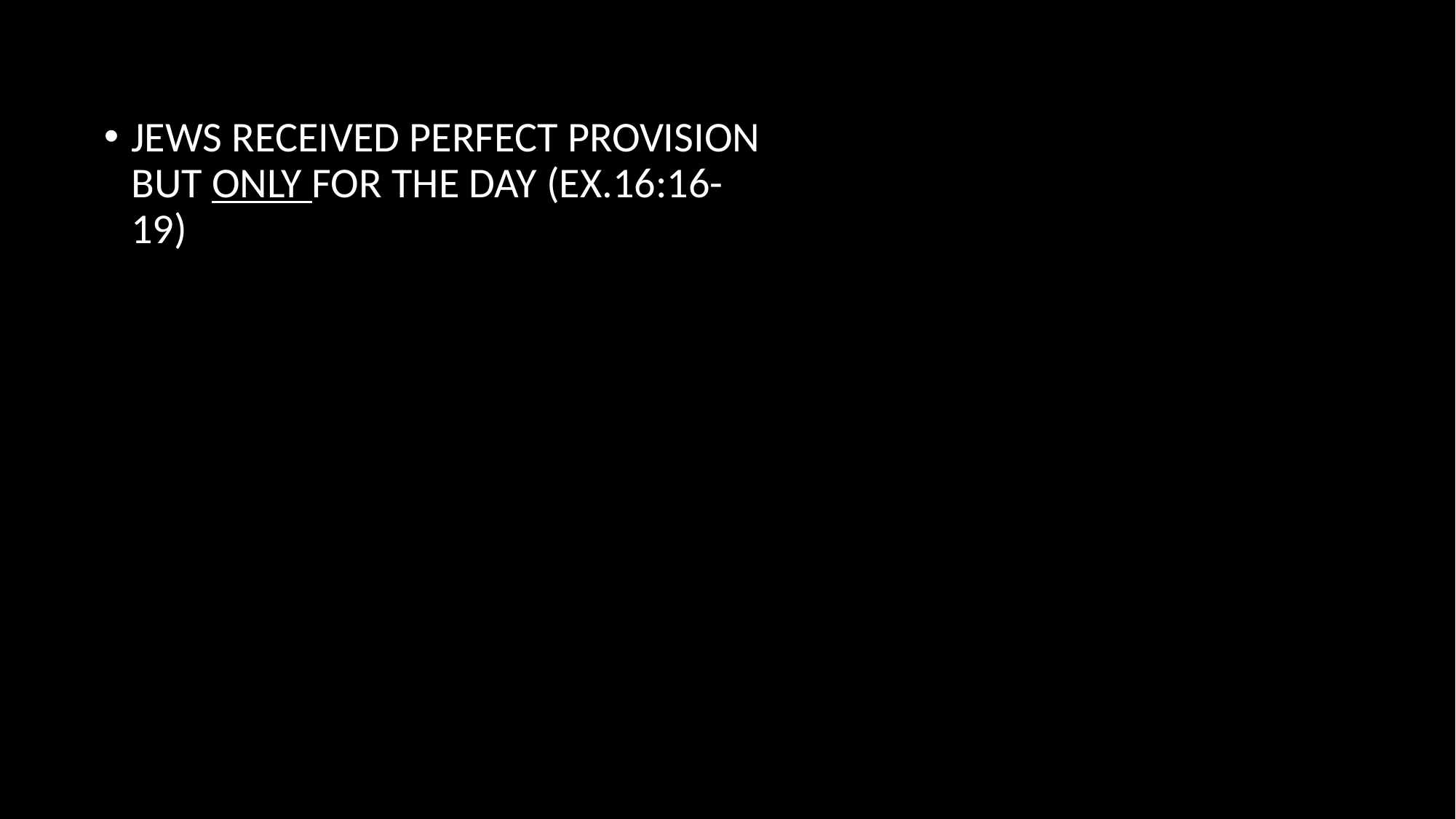

JEWS RECEIVED PERFECT PROVISION BUT ONLY FOR THE DAY (EX.16:16-19)